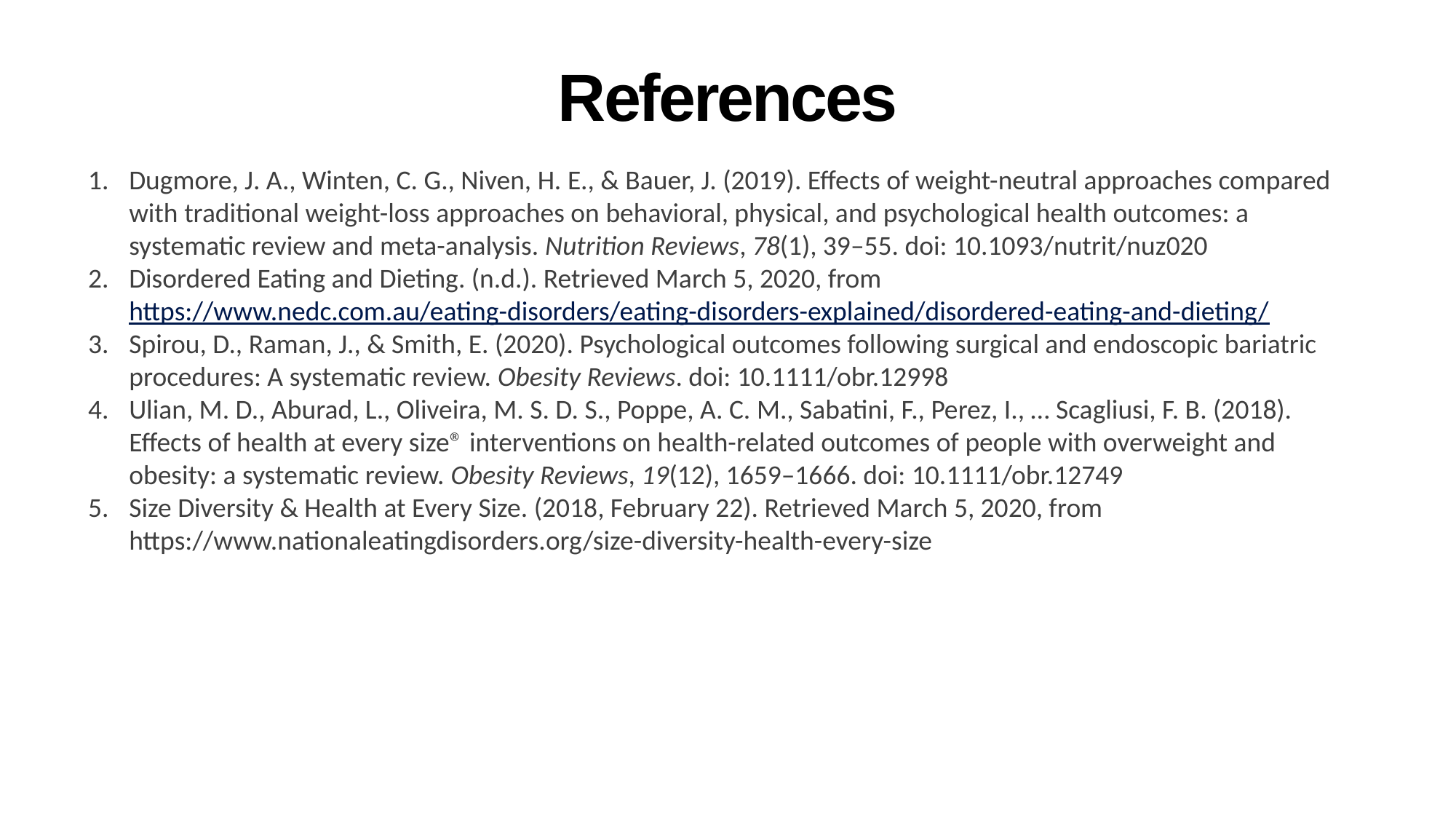

# References
Dugmore, J. A., Winten, C. G., Niven, H. E., & Bauer, J. (2019). Effects of weight-neutral approaches compared with traditional weight-loss approaches on behavioral, physical, and psychological health outcomes: a systematic review and meta-analysis. Nutrition Reviews, 78(1), 39–55. doi: 10.1093/nutrit/nuz020
Disordered Eating and Dieting. (n.d.). Retrieved March 5, 2020, from https://www.nedc.com.au/eating-disorders/eating-disorders-explained/disordered-eating-and-dieting/
Spirou, D., Raman, J., & Smith, E. (2020). Psychological outcomes following surgical and endoscopic bariatric procedures: A systematic review. Obesity Reviews. doi: 10.1111/obr.12998
Ulian, M. D., Aburad, L., Oliveira, M. S. D. S., Poppe, A. C. M., Sabatini, F., Perez, I., … Scagliusi, F. B. (2018). Effects of health at every size® interventions on health-related outcomes of people with overweight and obesity: a systematic review. Obesity Reviews, 19(12), 1659–1666. doi: 10.1111/obr.12749
Size Diversity & Health at Every Size. (2018, February 22). Retrieved March 5, 2020, from https://www.nationaleatingdisorders.org/size-diversity-health-every-size